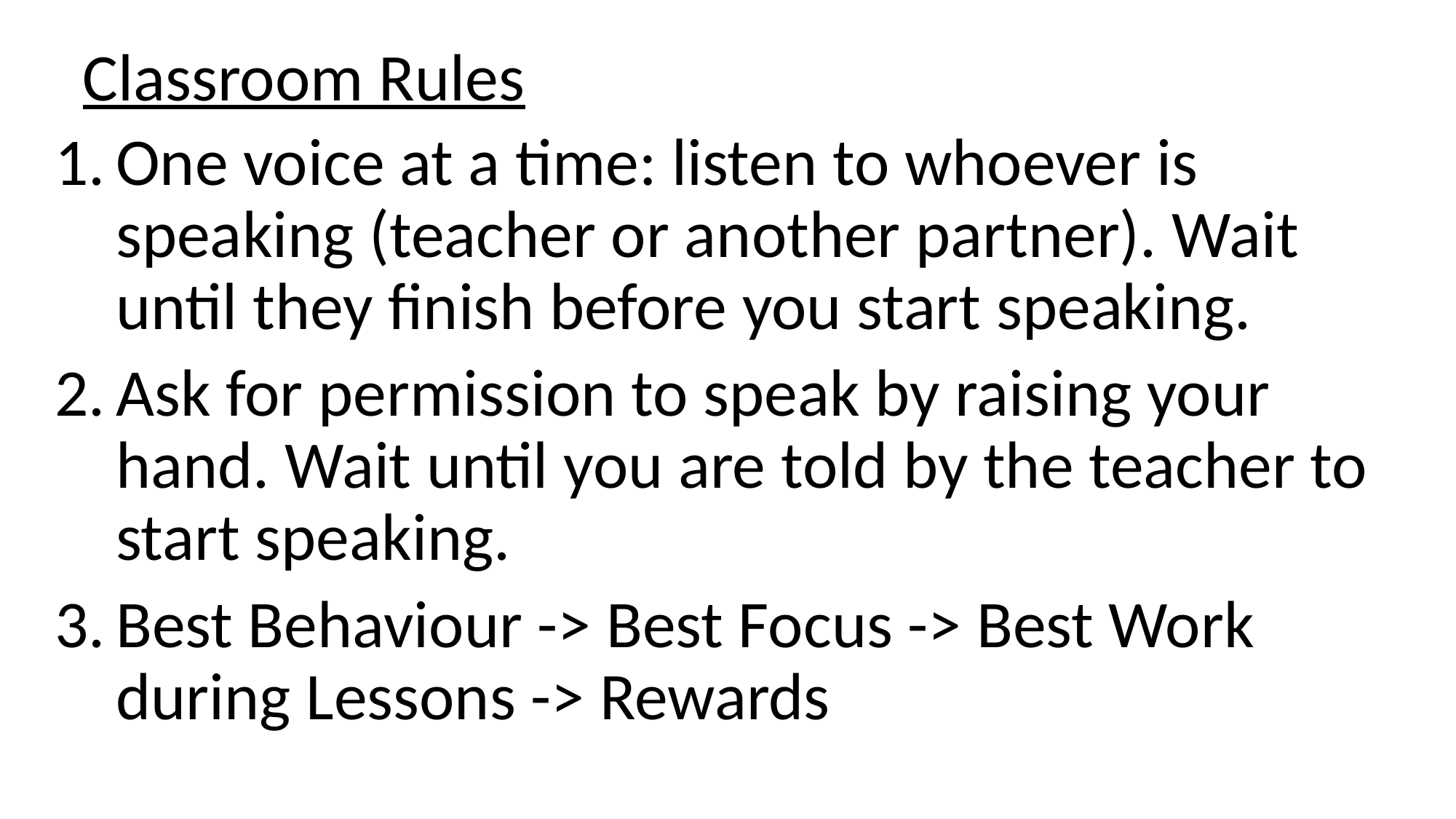

# Classroom Rules
One voice at a time: listen to whoever is speaking (teacher or another partner). Wait until they finish before you start speaking.
Ask for permission to speak by raising your hand. Wait until you are told by the teacher to start speaking.
Best Behaviour -> Best Focus -> Best Work during Lessons -> Rewards